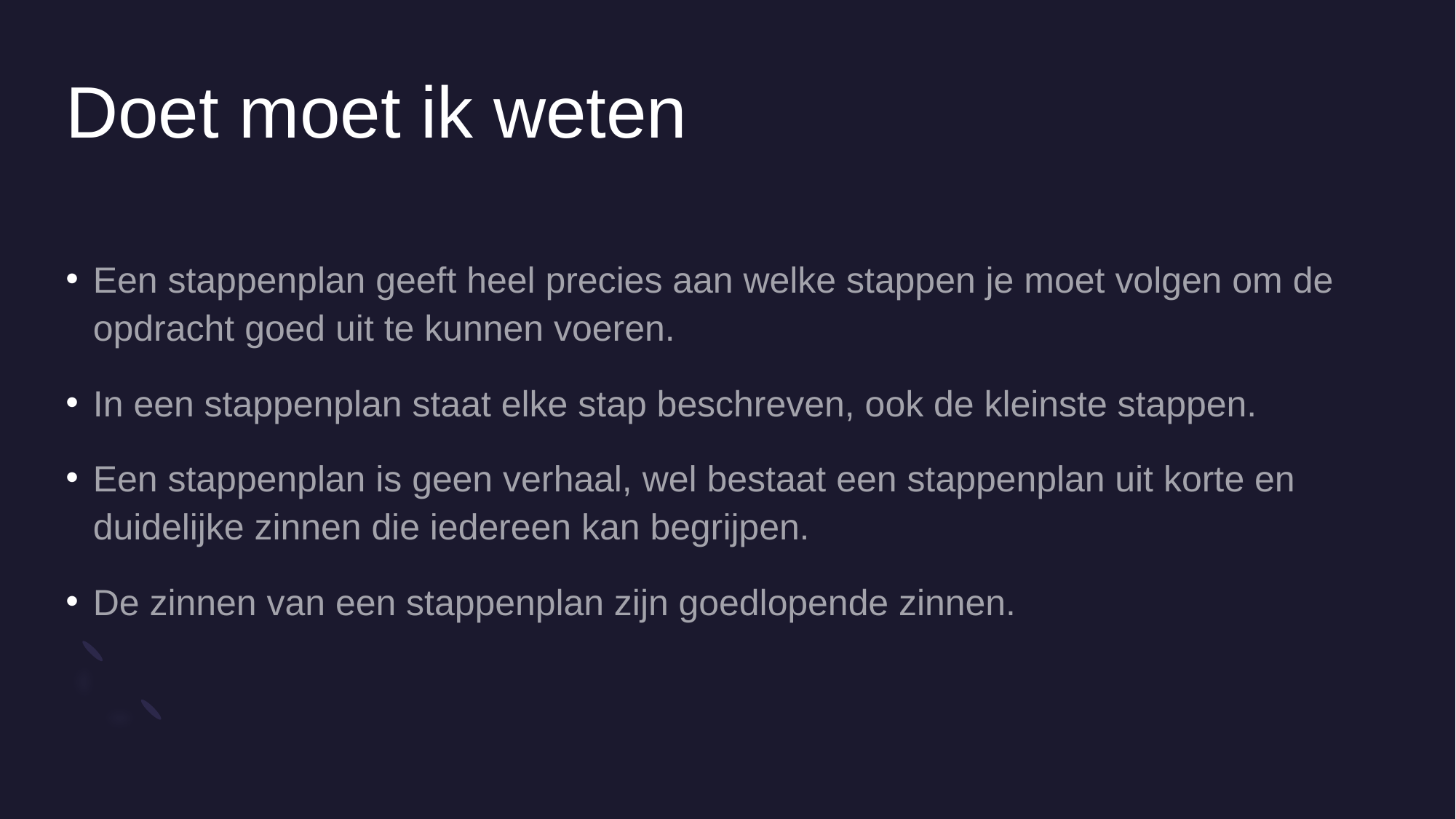

# Doet moet ik weten
Een stappenplan geeft heel precies aan welke stappen je moet volgen om de opdracht goed uit te kunnen voeren.
In een stappenplan staat elke stap beschreven, ook de kleinste stappen.
Een stappenplan is geen verhaal, wel bestaat een stappenplan uit korte en duidelijke zinnen die iedereen kan begrijpen.
De zinnen van een stappenplan zijn goedlopende zinnen.